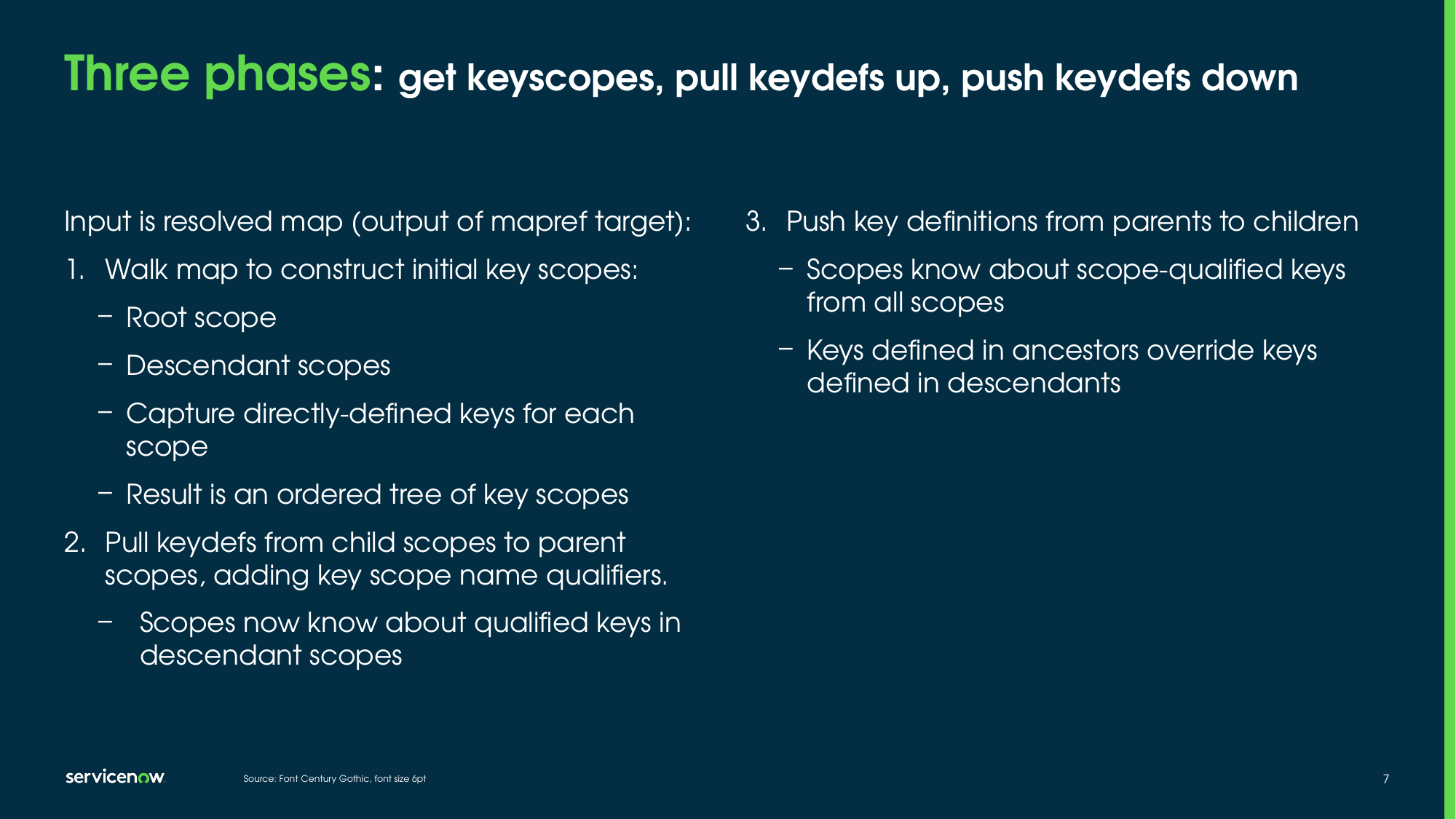

# Three phases: get keyscopes, pull keydefs up, push keydefs down

Input is resolved map (output of mapref target):
Walk map to construct initial key scopes:
Root scope
Descendant scopes
Capture directly-defined keys for each scope
Result is an ordered tree of key scopes
Pull keydefs from child scopes to parent scopes, adding key scope name qualifiers.
Scopes now know about qualified keys in descendant scopes

Push key definitions from parents to children
Scopes know about scope-qualified keys from all scopes
Keys defined in ancestors override keys defined in descendants

Source: Font Century Gothic, font size 6pt